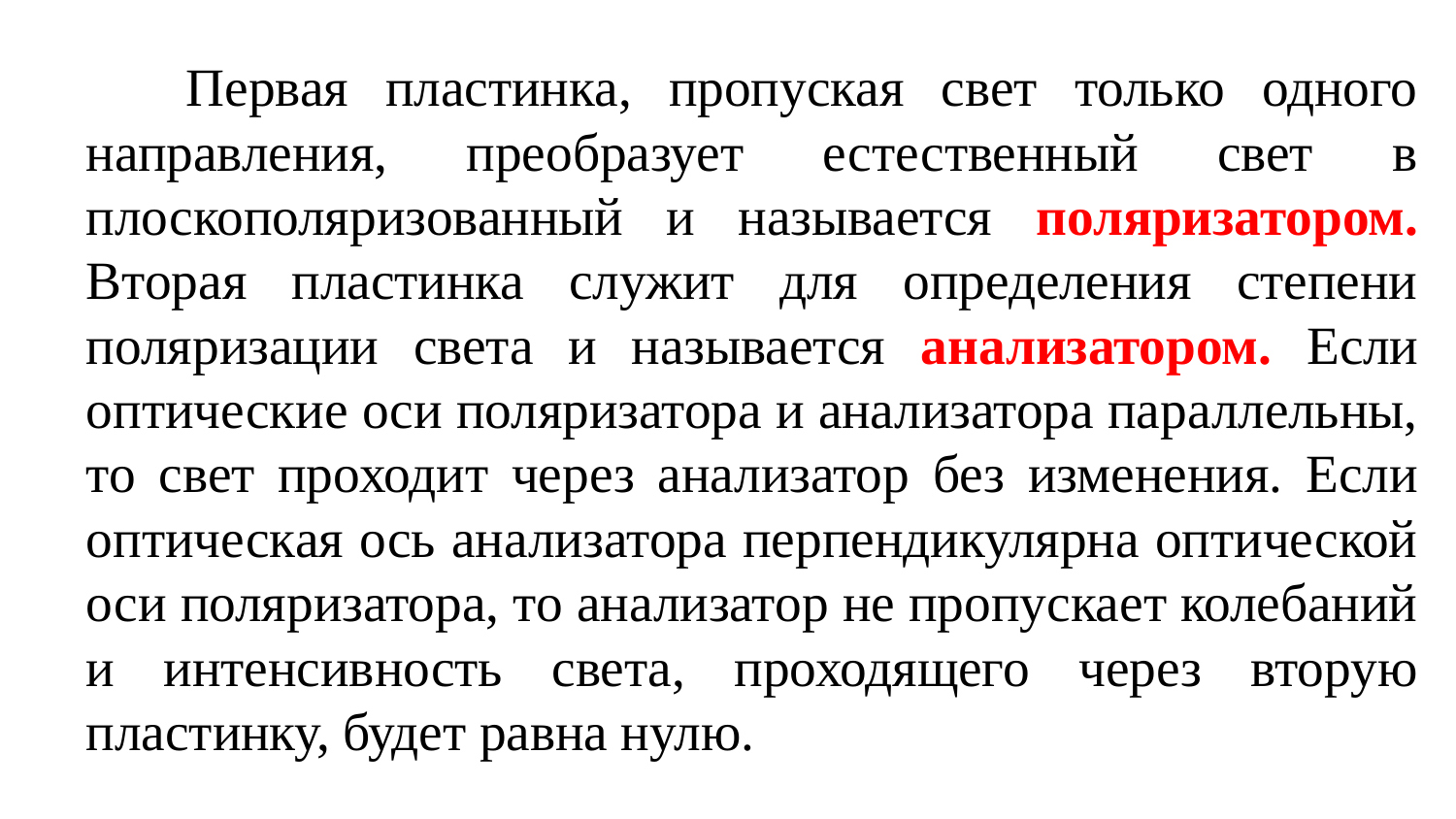

Первая пластинка, пропуская свет только одного направления, преобразует естественный свет в плоскополяризованный и называется поляризатором. Вторая пластинка служит для определения степени поляризации света и называется анализатором. Если оптические оси поляризатора и анализатора параллельны, то свет проходит через анализатор без изменения. Если оптическая ось анализатора перпендикулярна оптической оси поляризатора, то анализатор не пропускает колебаний и интенсивность света, проходящего через вторую пластинку, будет равна нулю.